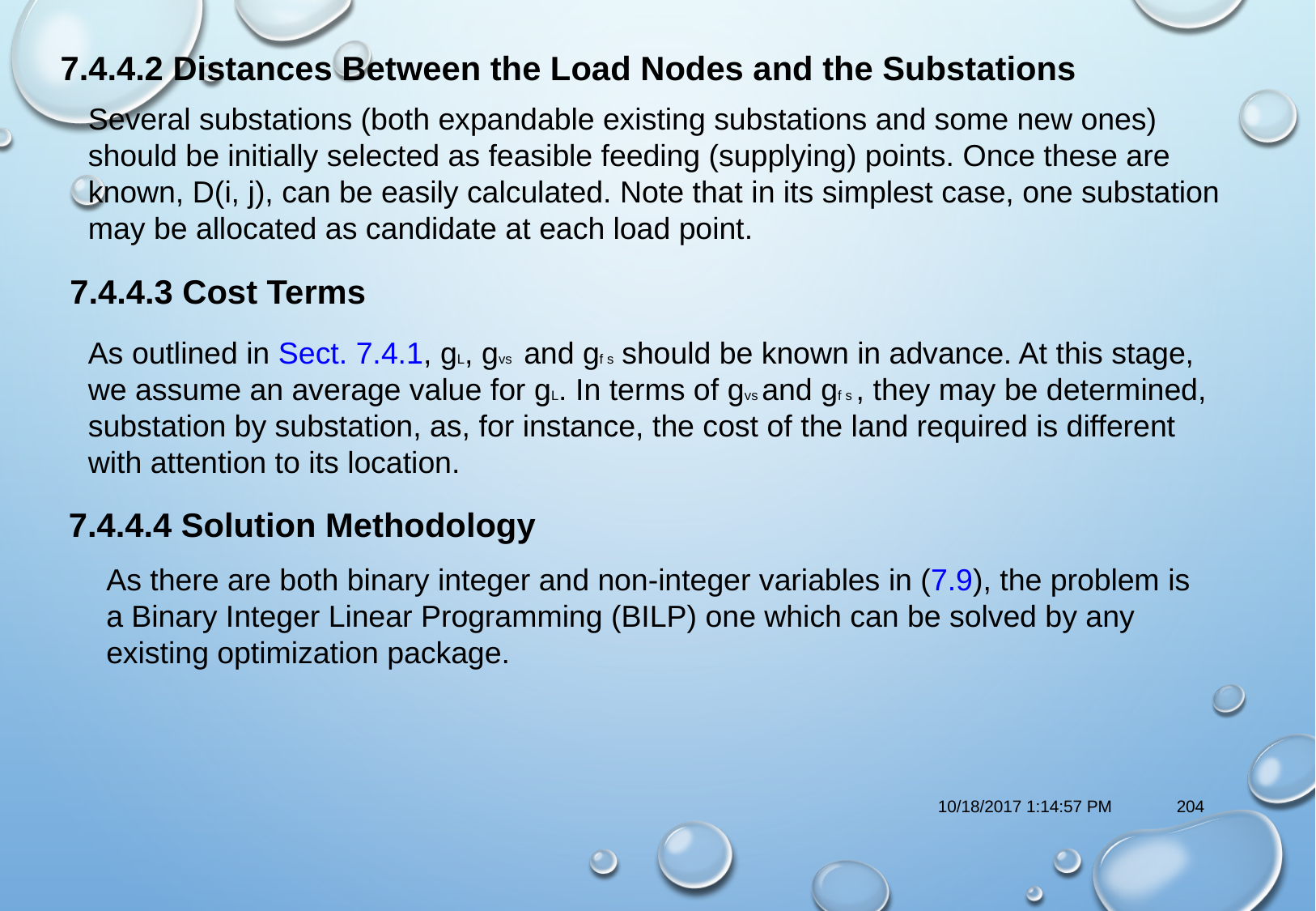

7.4.4.2 Distances Between the Load Nodes and the Substations
Several substations (both expandable existing substations and some new ones)
should be initially selected as feasible feeding (supplying) points. Once these are
known, D(i, j), can be easily calculated. Note that in its simplest case, one substation
may be allocated as candidate at each load point.
7.4.4.3 Cost Terms
As outlined in Sect. 7.4.1, gL, gvs   and gf s  should be known in advance. At this stage,
we assume an average value for gL. In terms of gvs and gf s , they may be determined,
substation by substation, as, for instance, the cost of the land required is different
with attention to its location.
7.4.4.4 Solution Methodology
As there are both binary integer and non-integer variables in (7.9), the problem is a Binary Integer Linear Programming (BILP) one which can be solved by any
existing optimization package.
10/18/2017 1:14:57 PM
204